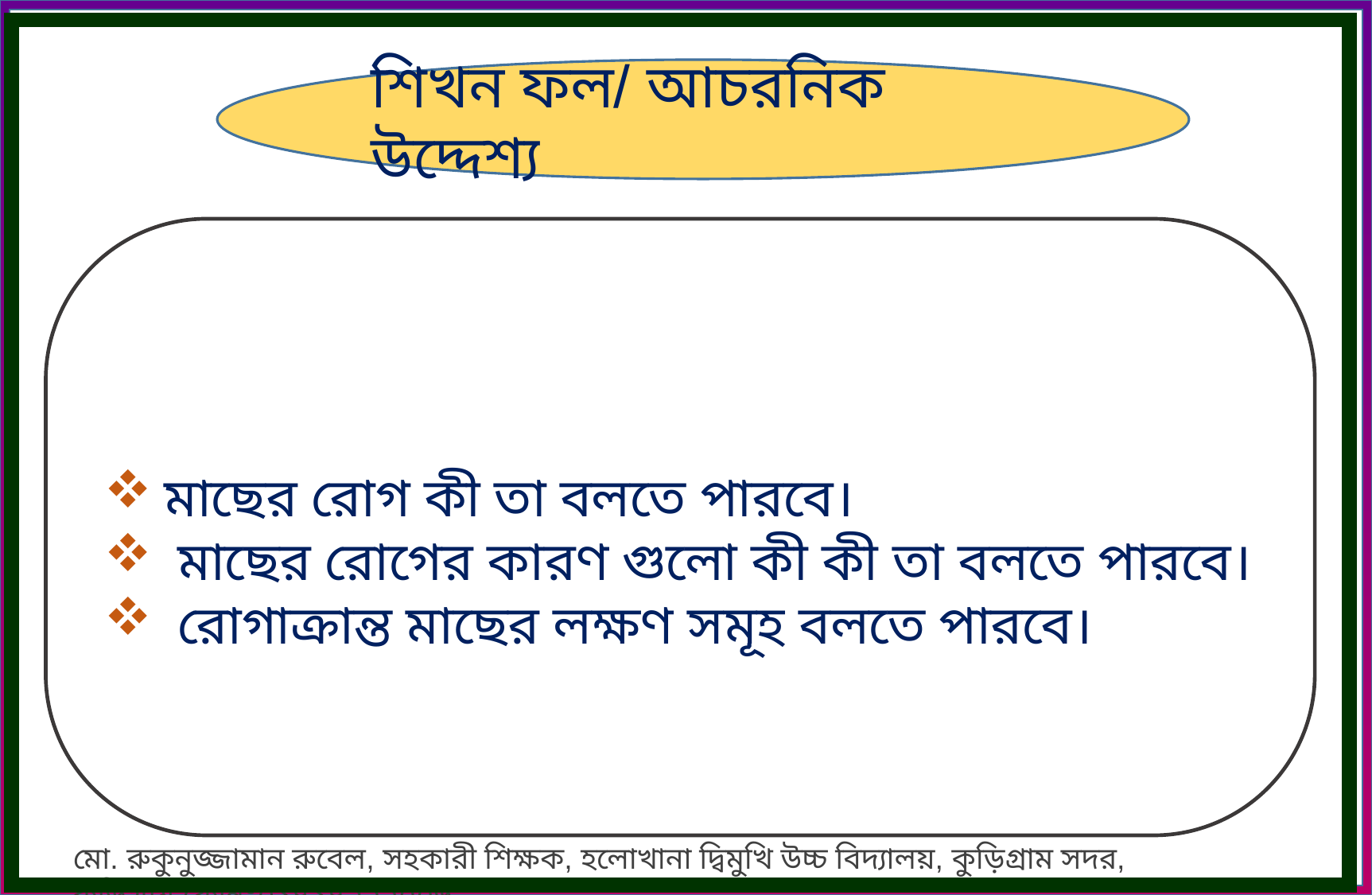

শিখন ফল/ আচরনিক উদ্দেশ্য

মাছের রোগ কী তা বলতে পারবে।
 মাছের রোগের কারণ গুলো কী কী তা বলতে পারবে।
 রোগাক্রান্ত মাছের লক্ষণ সমূহ বলতে পারবে।